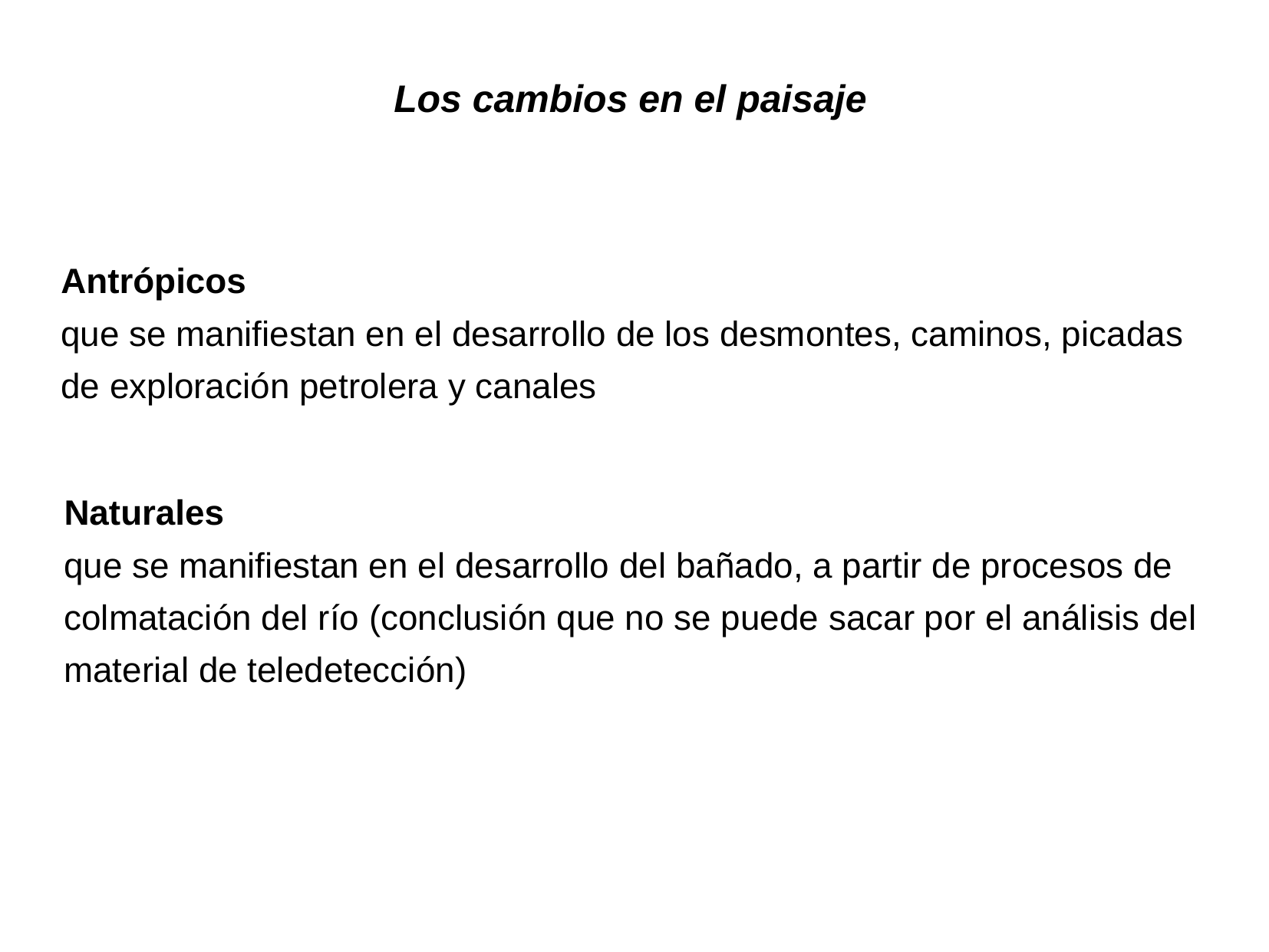

Los cambios en el paisaje
Antrópicos
que se manifiestan en el desarrollo de los desmontes, caminos, picadas de exploración petrolera y canales
Naturales
que se manifiestan en el desarrollo del bañado, a partir de procesos de colmatación del río (conclusión que no se puede sacar por el análisis del material de teledetección)